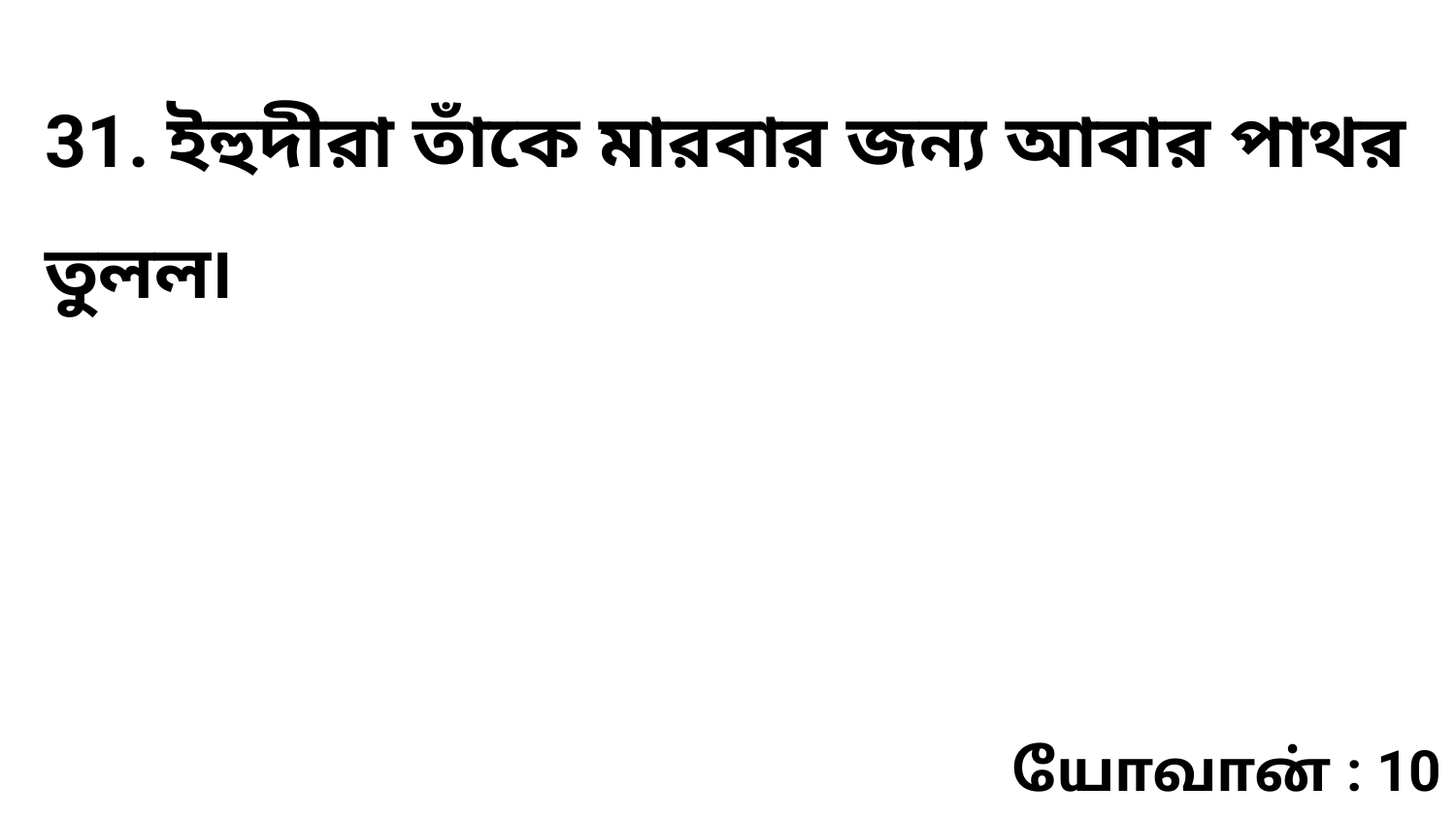

31. ইহুদীরা তাঁকে মারবার জন্য আবার পাথর তুলল৷
யோவான் : 10